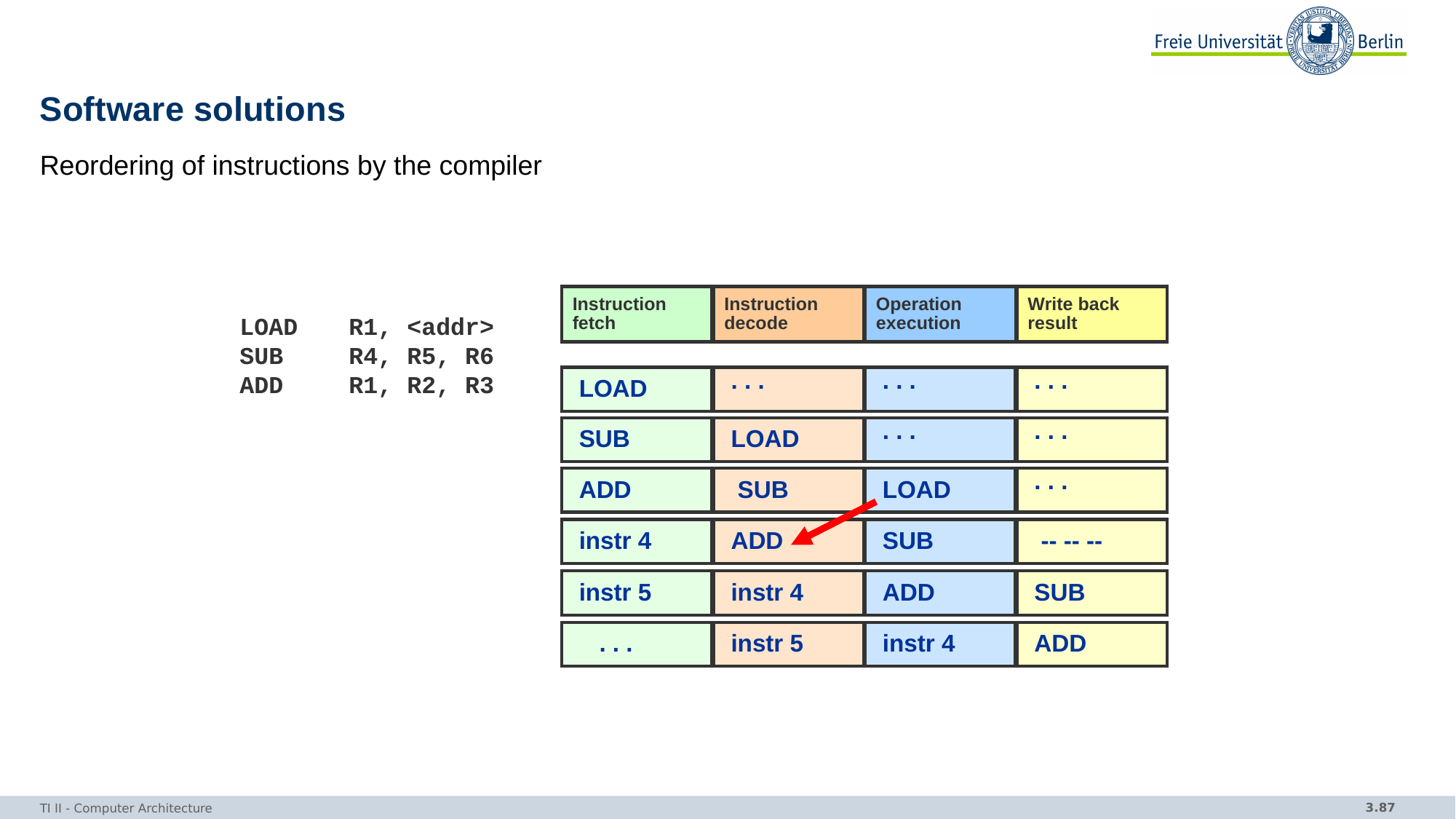

# Software solutions
Reordering of instructions by the compiler

Instruction
fetch
Instruction
decode
Operation
execution
Write back
result
LOAD	R1, <addr>
SUB	R4, R5, R6
ADD	R1, R2, R3
 LOAD
 . . .

 . . .

 . . .

 SUB
 LOAD
 . . .

 . . .

 ADD
  SUB
 LOAD
 . . .

 instr 4
 ADD
 SUB
  -- -- --
 instr 5
 instr 4
 ADD
 SUB
    . . .
 instr 5
 instr 4
 ADD
TI II - Computer Architecture